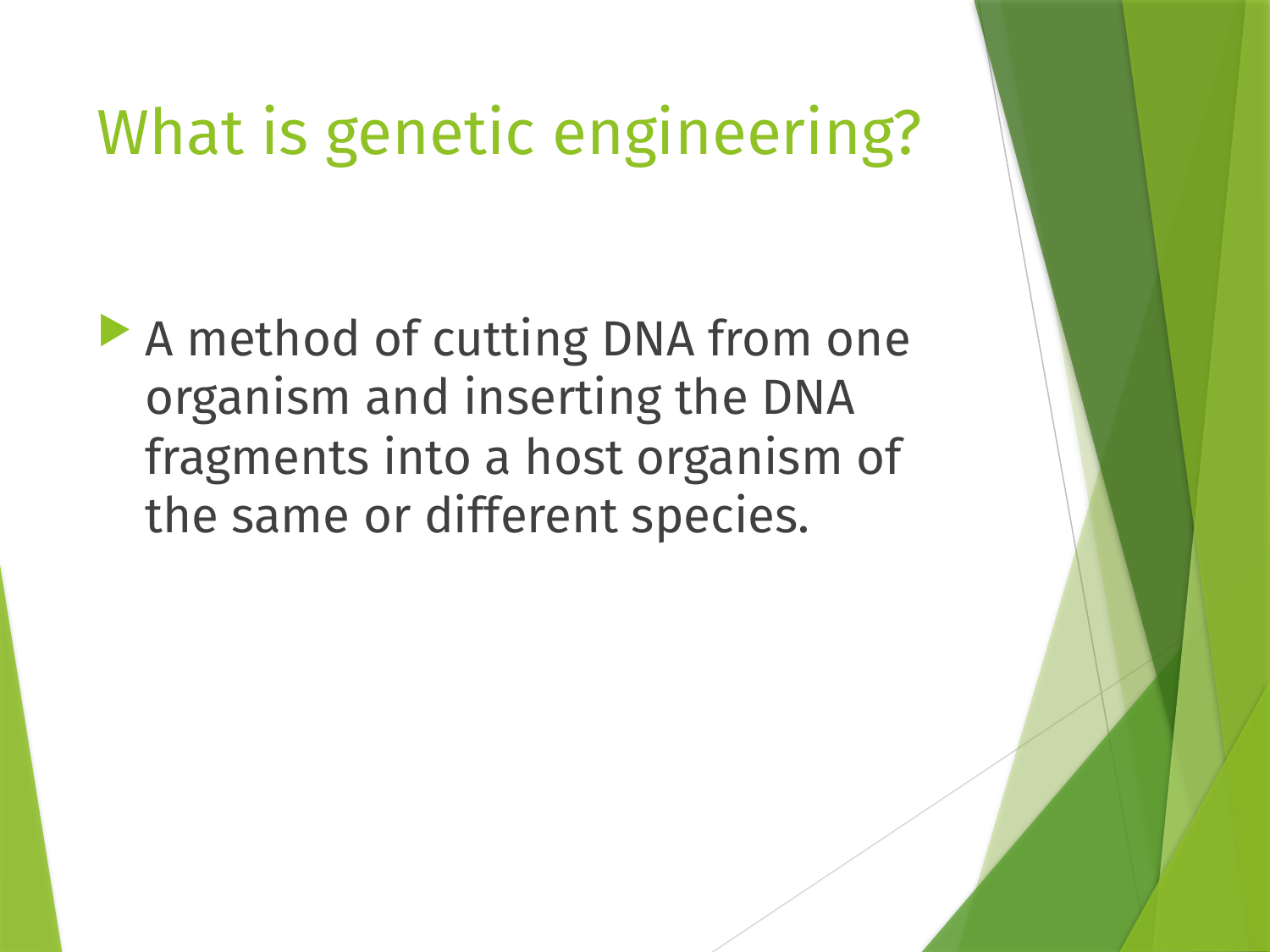

# What is genetic engineering?
A method of cutting DNA from one organism and inserting the DNA fragments into a host organism of the same or different species.